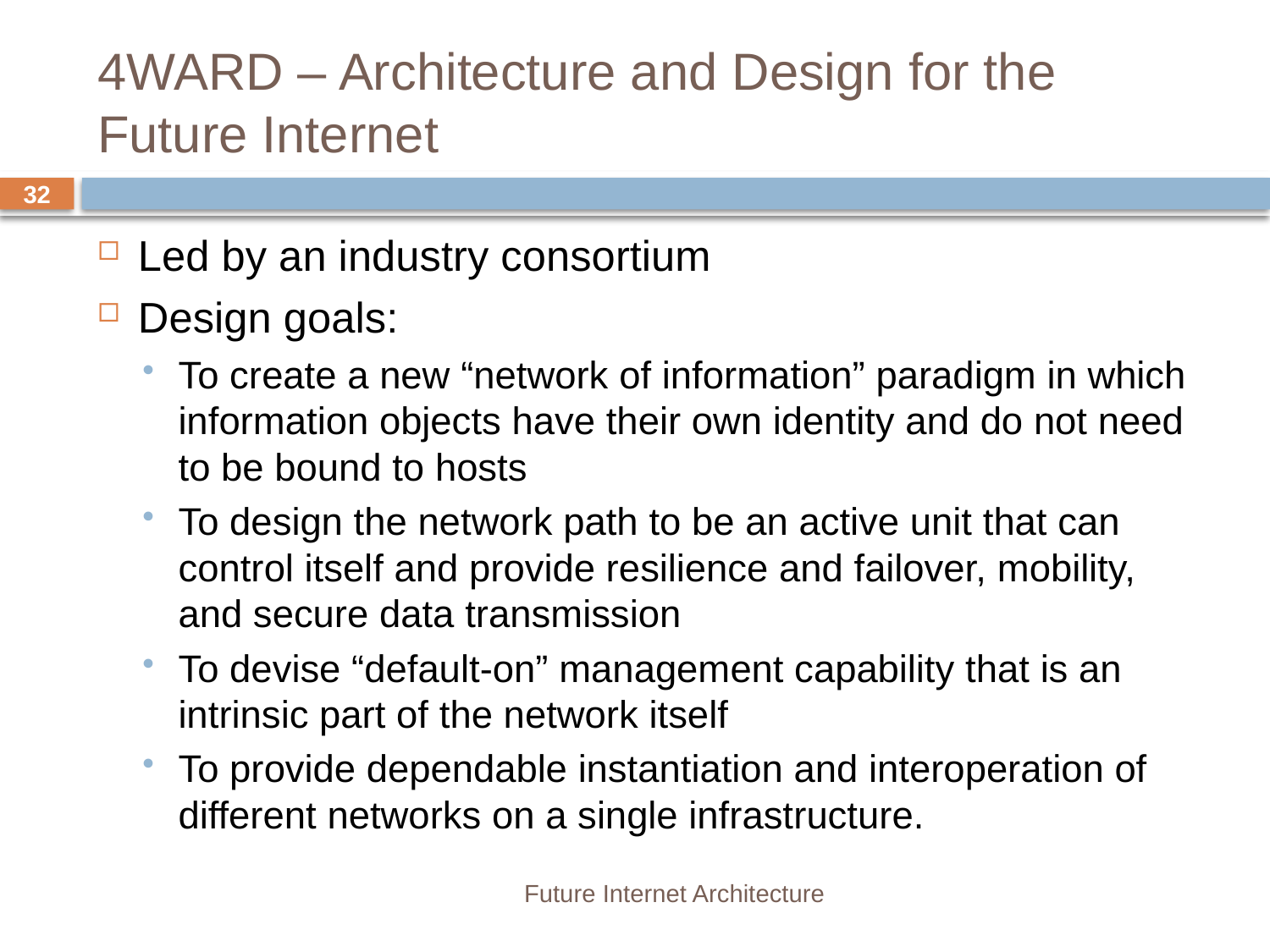

# 4WARD – Architecture and Design for the Future Internet
32
Led by an industry consortium
Design goals:
To create a new “network of information” paradigm in which information objects have their own identity and do not need to be bound to hosts
To design the network path to be an active unit that can control itself and provide resilience and failover, mobility, and secure data transmission
To devise “default-on” management capability that is an intrinsic part of the network itself
To provide dependable instantiation and interoperation of different networks on a single infrastructure.
Future Internet Architecture